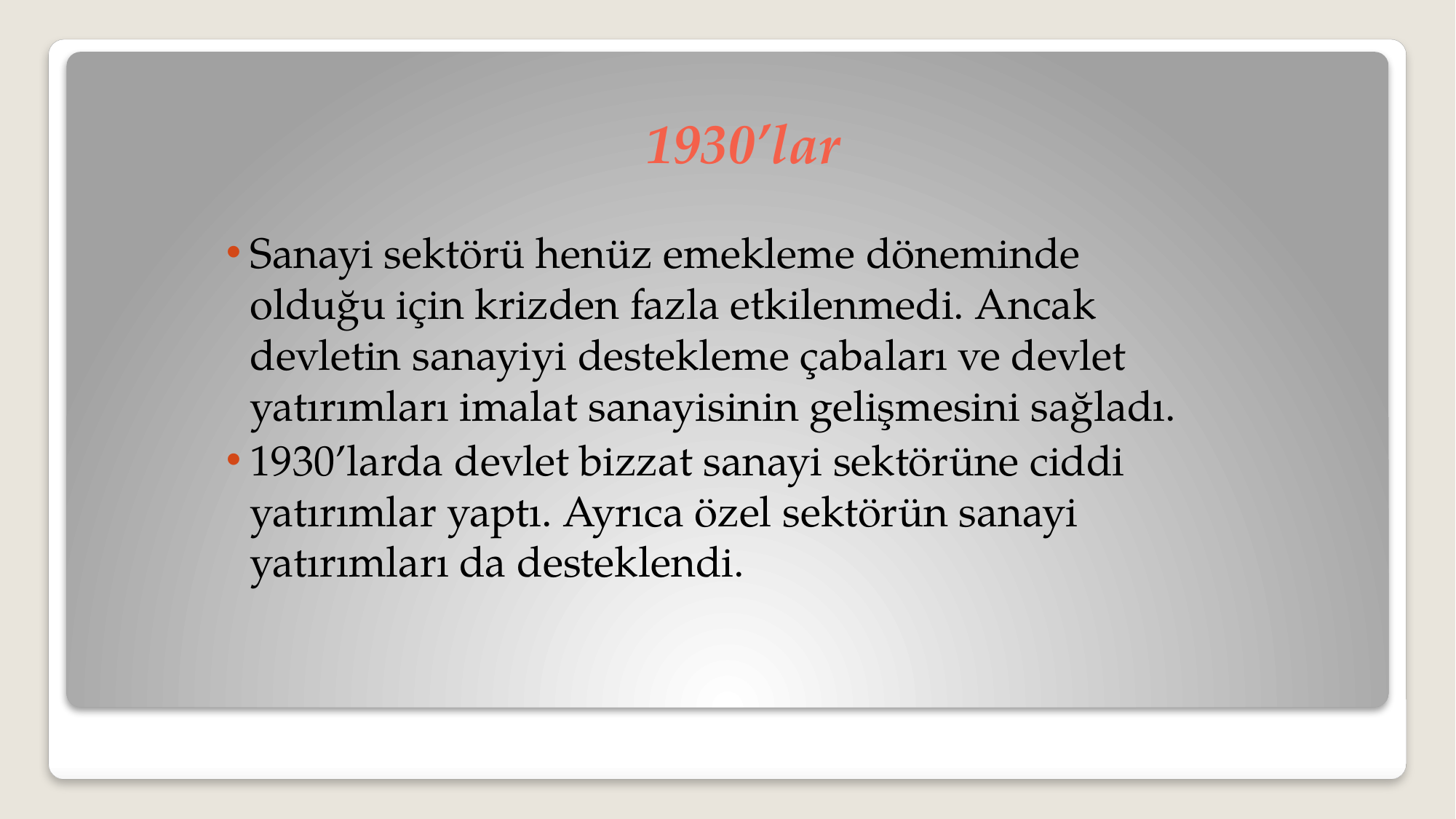

# 1930’lar
Sanayi sektörü henüz emekleme döneminde olduğu için krizden fazla etkilenmedi. Ancak devletin sanayiyi destekleme çabaları ve devlet yatırımları imalat sanayisinin gelişmesini sağladı.
1930’larda devlet bizzat sanayi sektörüne ciddi yatırımlar yaptı. Ayrıca özel sektörün sanayi yatırımları da desteklendi.